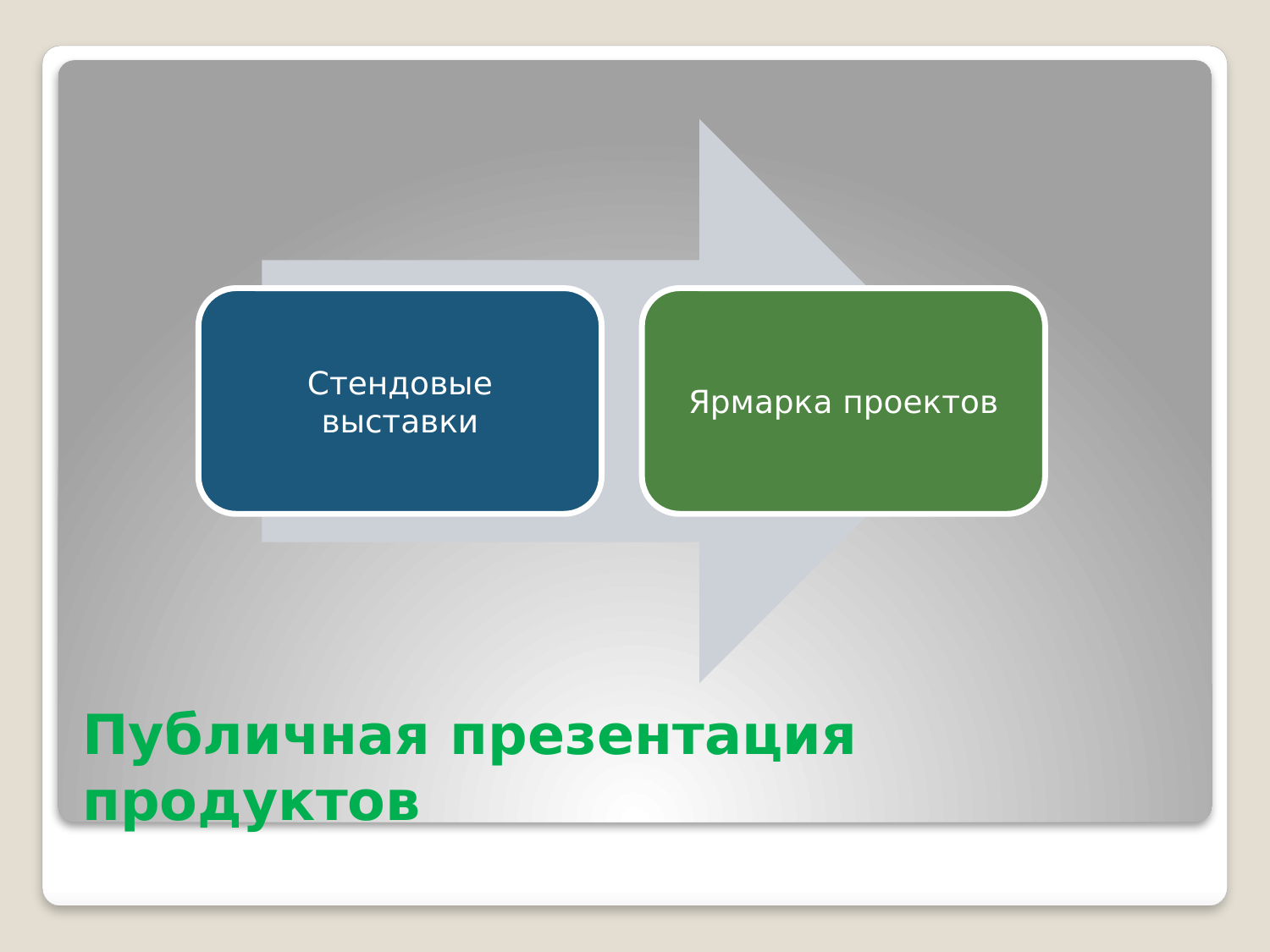

Стендовые выставки
Ярмарка проектов
# Публичная презентация продуктов